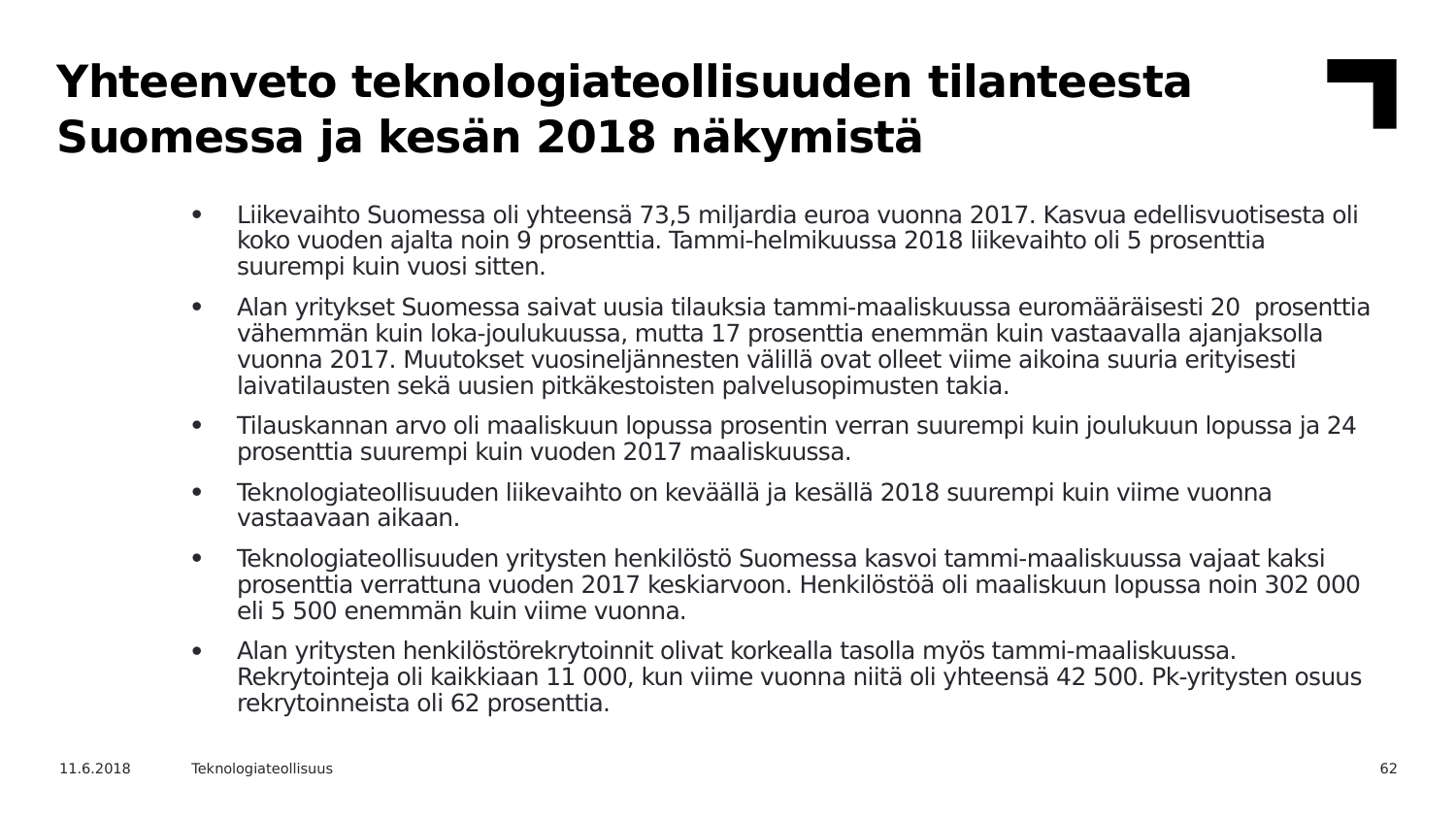

Yhteenveto teknologiateollisuuden tilanteesta Suomessa ja kesän 2018 näkymistä
Liikevaihto Suomessa oli yhteensä 73,5 miljardia euroa vuonna 2017. Kasvua edellisvuotisesta oli koko vuoden ajalta noin 9 prosenttia. Tammi-helmikuussa 2018 liikevaihto oli 5 prosenttia suurempi kuin vuosi sitten.
Alan yritykset Suomessa saivat uusia tilauksia tammi-maaliskuussa euromääräisesti 20  prosenttia vähemmän kuin loka-joulukuussa, mutta 17 prosenttia enemmän kuin vastaavalla ajanjaksolla vuonna 2017. Muutokset vuosineljännesten välillä ovat olleet viime aikoina suuria erityisesti laivatilausten sekä uusien pitkäkestoisten palvelusopimusten takia.
Tilauskannan arvo oli maaliskuun lopussa prosentin verran suurempi kuin joulukuun lopussa ja 24 prosenttia suurempi kuin vuoden 2017 maaliskuussa.
Teknologiateollisuuden liikevaihto on keväällä ja kesällä 2018 suurempi kuin viime vuonna vastaavaan aikaan.
Teknologiateollisuuden yritysten henkilöstö Suomessa kasvoi tammi-maaliskuussa vajaat kaksi prosenttia verrattuna vuoden 2017 keskiarvoon. Henkilöstöä oli maaliskuun lopussa noin 302 000 eli 5 500 enemmän kuin viime vuonna.
Alan yritysten henkilöstörekrytoinnit olivat korkealla tasolla myös tammi-maaliskuussa. Rekrytointeja oli kaikkiaan 11 000, kun viime vuonna niitä oli yhteensä 42 500. Pk-yritysten osuus rekrytoinneista oli 62 prosenttia.

11.6.2018
Teknologiateollisuus
62